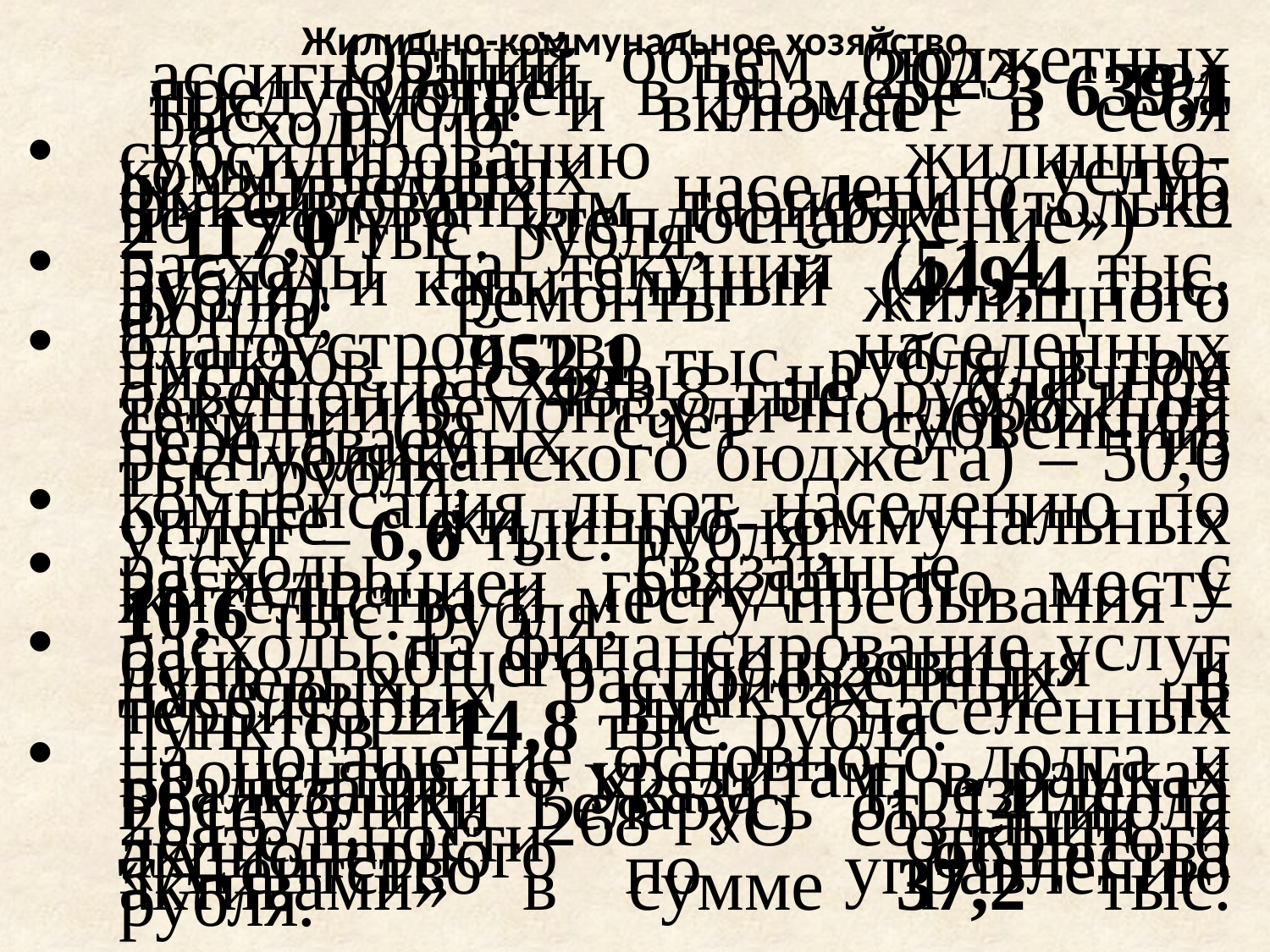

# Жилищно-коммунальное хозяйство
    Общий объем бюджетных ассигнований на 2023 год предусмотрен в размере 3 639,1 тыс. рубля и включает в себя расходы по:
субсидированию жилищно-коммунальных услуг, оказываемых населению по фиксированным тарифам (только по услуге «теплоснабжение») – 2 117,0 тыс. рубля;
расходы на текущий (51,4 тыс. рубля) и капитальный  (449,4 тыс. рубля) ремонты жилищного фонда;
благоустройство населенных пунктов – 952,1 тыс. рубля, в том числе расходы на уличное освещение – 483,8 тыс. рубля и на текущий ремонт улично-дорожной сети (за счет субвенций, передаваемых из республиканского бюджета) – 50,0 тыс. рубля;
компенсация льгот населению по оплате жилищно-коммунальных услуг – 6,6 тыс. рубля;
расходы, связанные с регистрацией граждан по месту жительства и месту пребывания – 10,6 тыс. рубля;
расходы на финансирование услуг бань общего пользования и душевых, расположенных в населенных пунктах и на территории вне населенных пунктов – 14,8 тыс. рубля.
на погашение основного долга и процентов по кредитам, в рамках реализации Указа Президента Республики Беларусь от 14 июля 2016 г. № 268 «О создании и деятельности открытого акционерного общества «Агентство по управлению активами» в сумме 37,2 тыс. рубля.